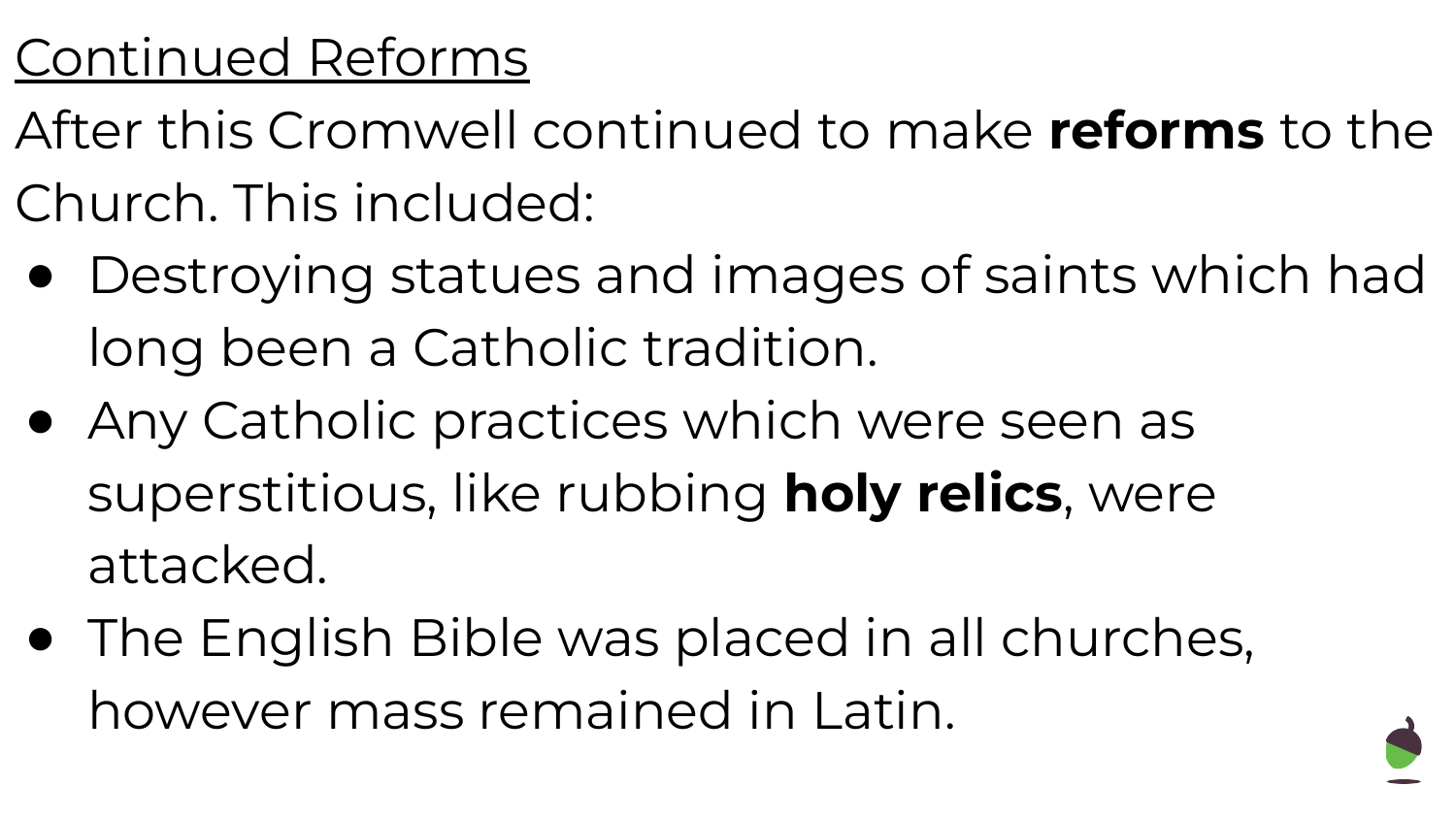

Continued Reforms
After this Cromwell continued to make reforms to the Church. This included:
Destroying statues and images of saints which had long been a Catholic tradition.
Any Catholic practices which were seen as superstitious, like rubbing holy relics, were attacked.
The English Bible was placed in all churches, however mass remained in Latin.